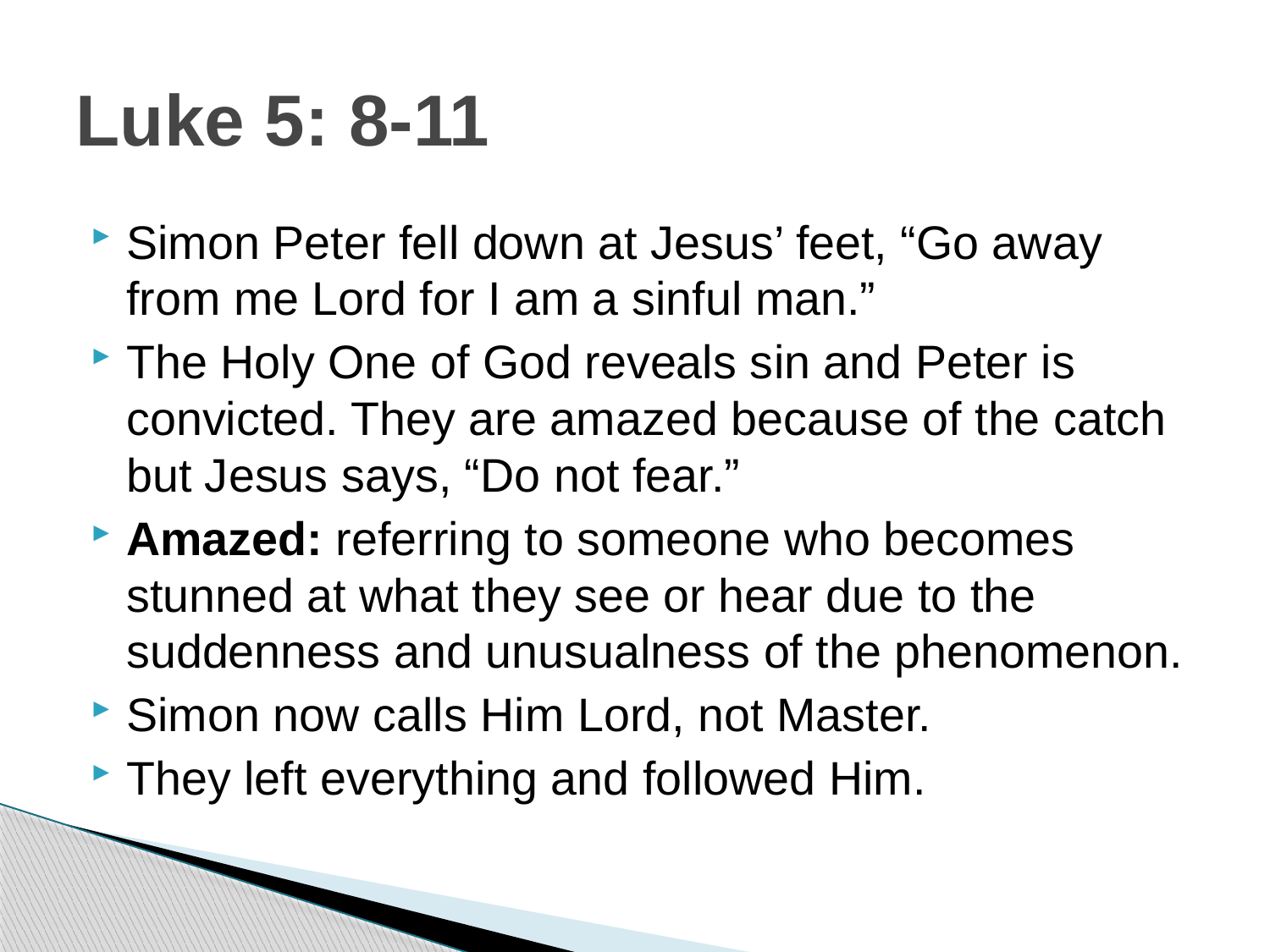

# Luke 5: 8-11
Simon Peter fell down at Jesus’ feet, “Go away from me Lord for I am a sinful man.”
The Holy One of God reveals sin and Peter is convicted. They are amazed because of the catch but Jesus says, “Do not fear.”
Amazed: referring to someone who becomes stunned at what they see or hear due to the suddenness and unusualness of the phenomenon.
Simon now calls Him Lord, not Master.
They left everything and followed Him.